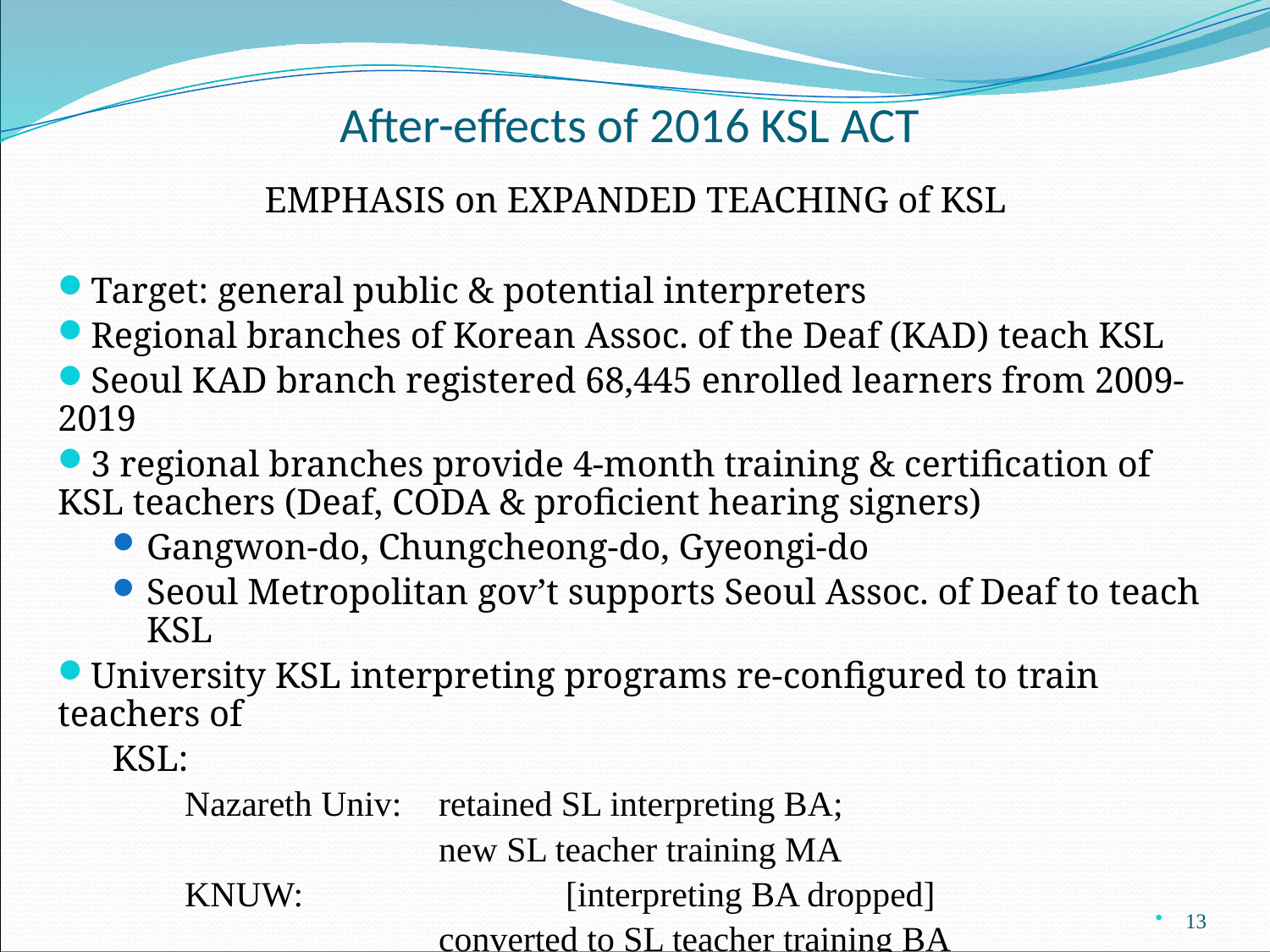

# After-effects of 2016 KSL ACT
EMPHASIS on EXPANDED TEACHING of KSL

Target: general public & potential interpreters
Regional branches of Korean Assoc. of the Deaf (KAD) teach KSL
Seoul KAD branch registered 68,445 enrolled learners from 2009-2019
3 regional branches provide 4-month training & certification of KSL teachers (Deaf, CODA & proficient hearing signers)
Gangwon-do, Chungcheong-do, Gyeongi-do
Seoul Metropolitan gov’t supports Seoul Assoc. of Deaf to teach KSL
University KSL interpreting programs re-configured to train teachers of
      KSL:
	Nazareth Univ: 	retained SL interpreting BA;
			new SL teacher training MA
	KNUW: 		[interpreting BA dropped]
		 	converted to SL teacher training BA
	Kangnam Univ.: 	SL Interpreting & SL Teaching MA (est. 2017)

13